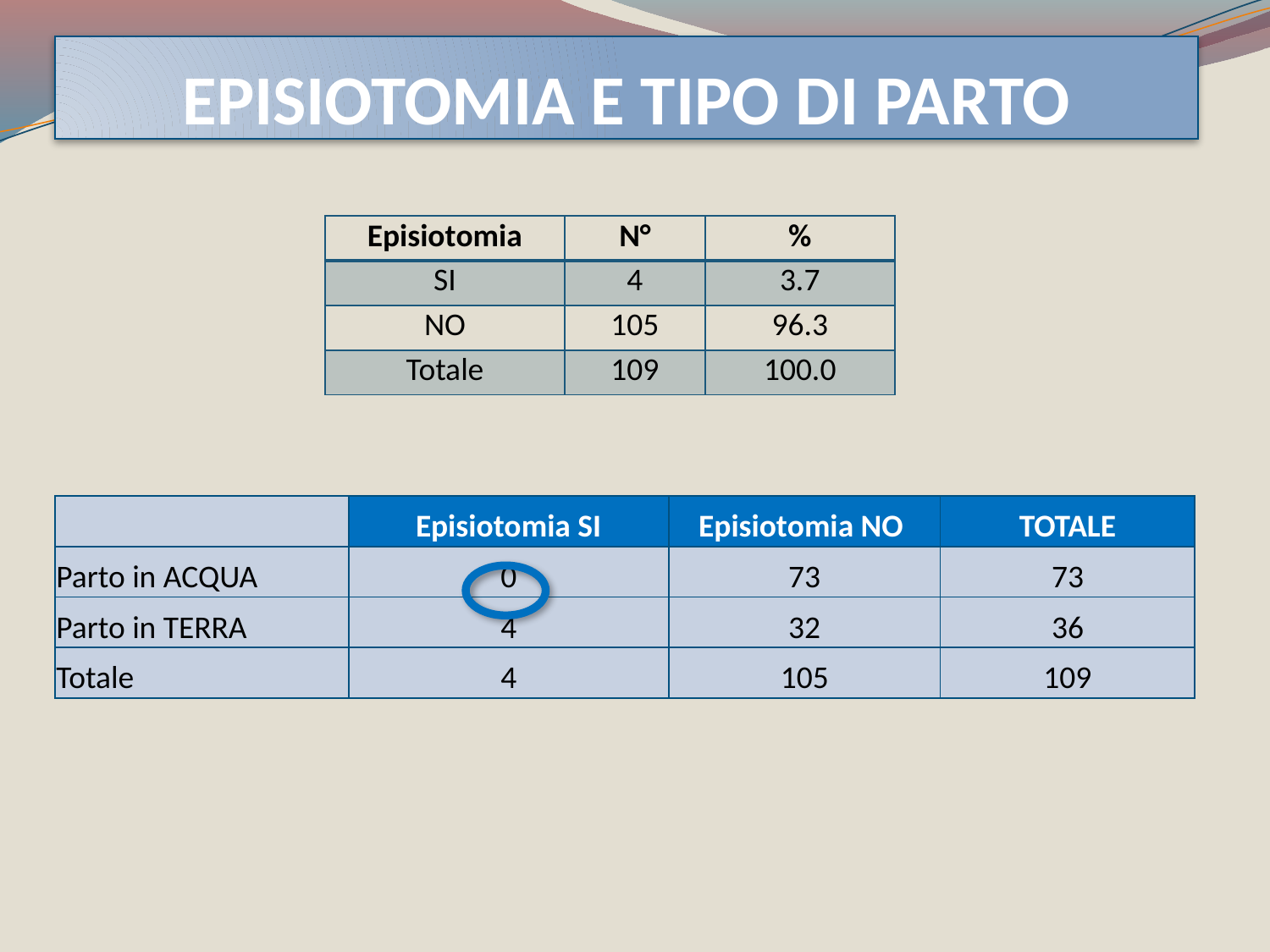

# EPISIOTOMIA E TIPO DI PARTO
| Episiotomia | N° | % |
| --- | --- | --- |
| SI | 4 | 3.7 |
| NO | 105 | 96.3 |
| Totale | 109 | 100.0 |
|  | Episiotomia SI | Episiotomia NO | TOTALE |
| --- | --- | --- | --- |
| Parto in ACQUA | 0 | 73 | 73 |
| Parto in TERRA | 4 | 32 | 36 |
| Totale | 4 | 105 | 109 |